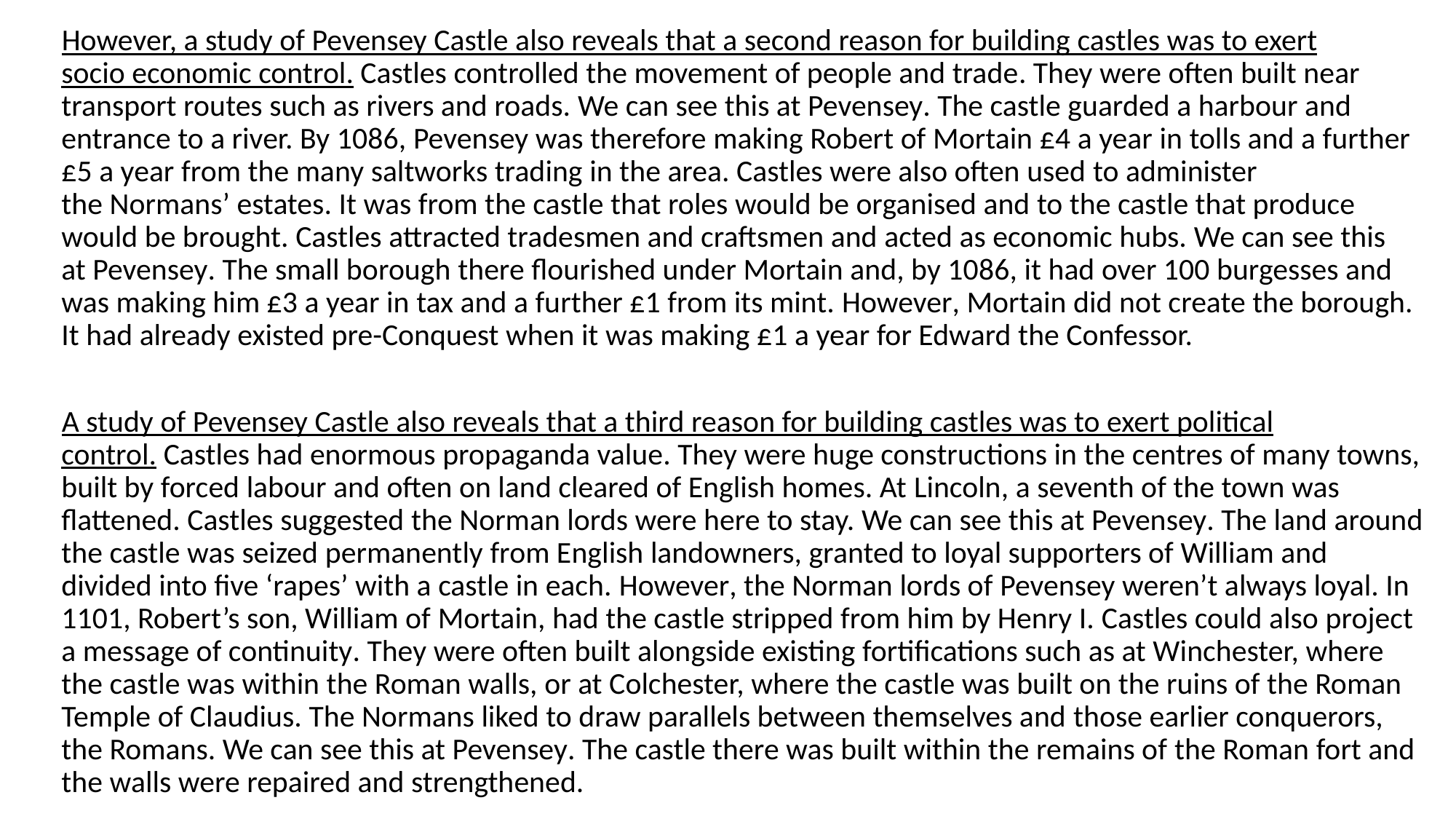

However, a study of Pevensey Castle also reveals that a second reason for building castles was to exert socio economic control. Castles controlled the movement of people and trade. They were often built near transport routes such as rivers and roads. We can see this at Pevensey. The castle guarded a harbour and entrance to a river. By 1086, Pevensey was therefore making Robert of Mortain £4 a year in tolls and a further £5 a year from the many saltworks trading in the area. Castles were also often used to administer the Normans’ estates. It was from the castle that roles would be organised and to the castle that produce would be brought. Castles attracted tradesmen and craftsmen and acted as economic hubs. We can see this at Pevensey. The small borough there flourished under Mortain and, by 1086, it had over 100 burgesses and was making him £3 a year in tax and a further £1 from its mint. However, Mortain did not create the borough. It had already existed pre-Conquest when it was making £1 a year for Edward the Confessor.

    A study of Pevensey Castle also reveals that a third reason for building castles was to exert political control. Castles had enormous propaganda value. They were huge constructions in the centres of many towns, built by forced labour and often on land cleared of English homes. At Lincoln, a seventh of the town was flattened. Castles suggested the Norman lords were here to stay. We can see this at Pevensey. The land around the castle was seized permanently from English landowners, granted to loyal supporters of William and divided into five ‘rapes’ with a castle in each. However, the Norman lords of Pevensey weren’t always loyal. In 1101, Robert’s son, William of Mortain, had the castle stripped from him by Henry I. Castles could also project a message of continuity. They were often built alongside existing fortifications such as at Winchester, where the castle was within the Roman walls, or at Colchester, where the castle was built on the ruins of the Roman Temple of Claudius. The Normans liked to draw parallels between themselves and those earlier conquerors, the Romans. We can see this at Pevensey. The castle there was built within the remains of the Roman fort and the walls were repaired and strengthened.